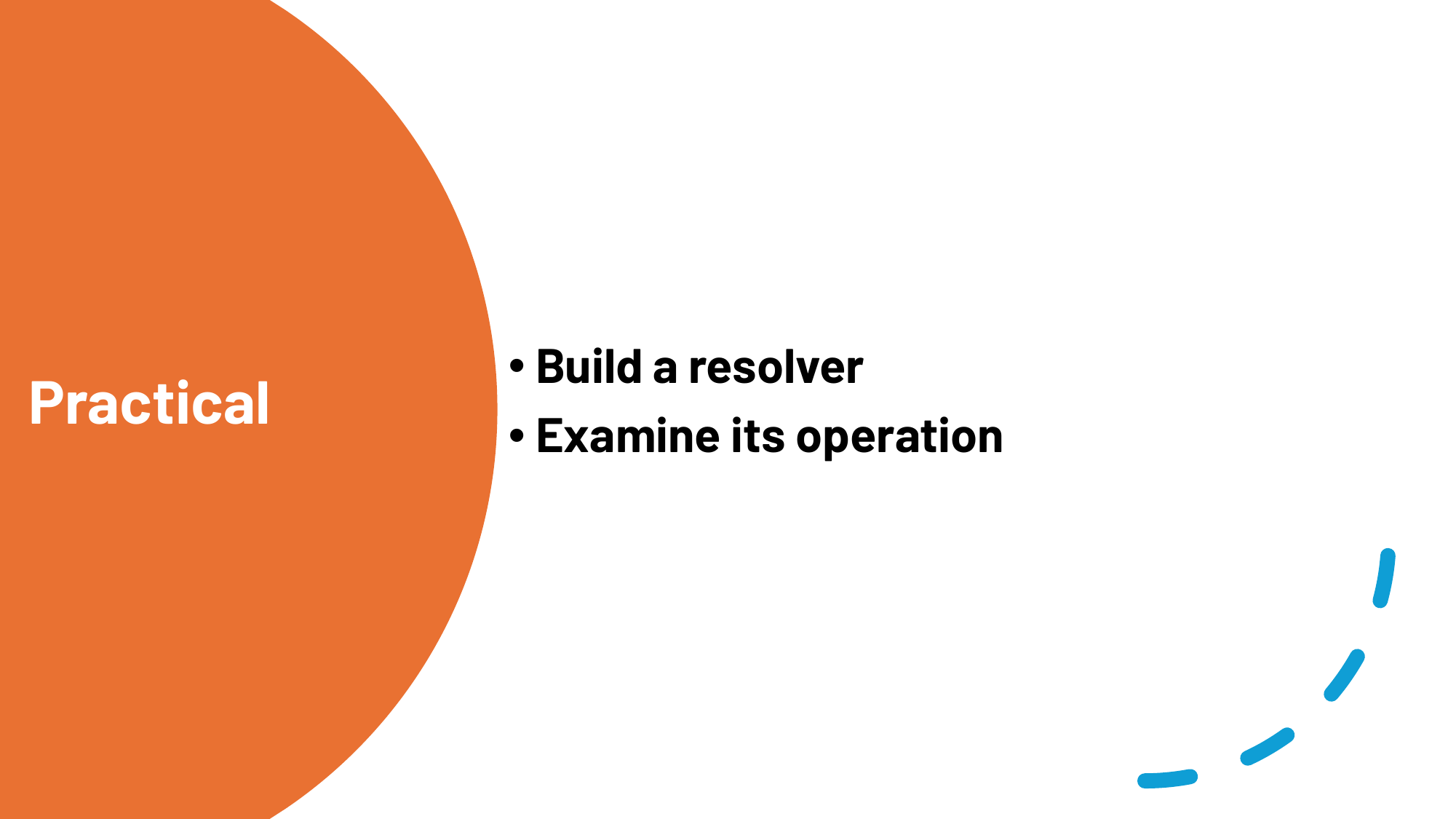

Build a resolver
Examine its operation
# Practical